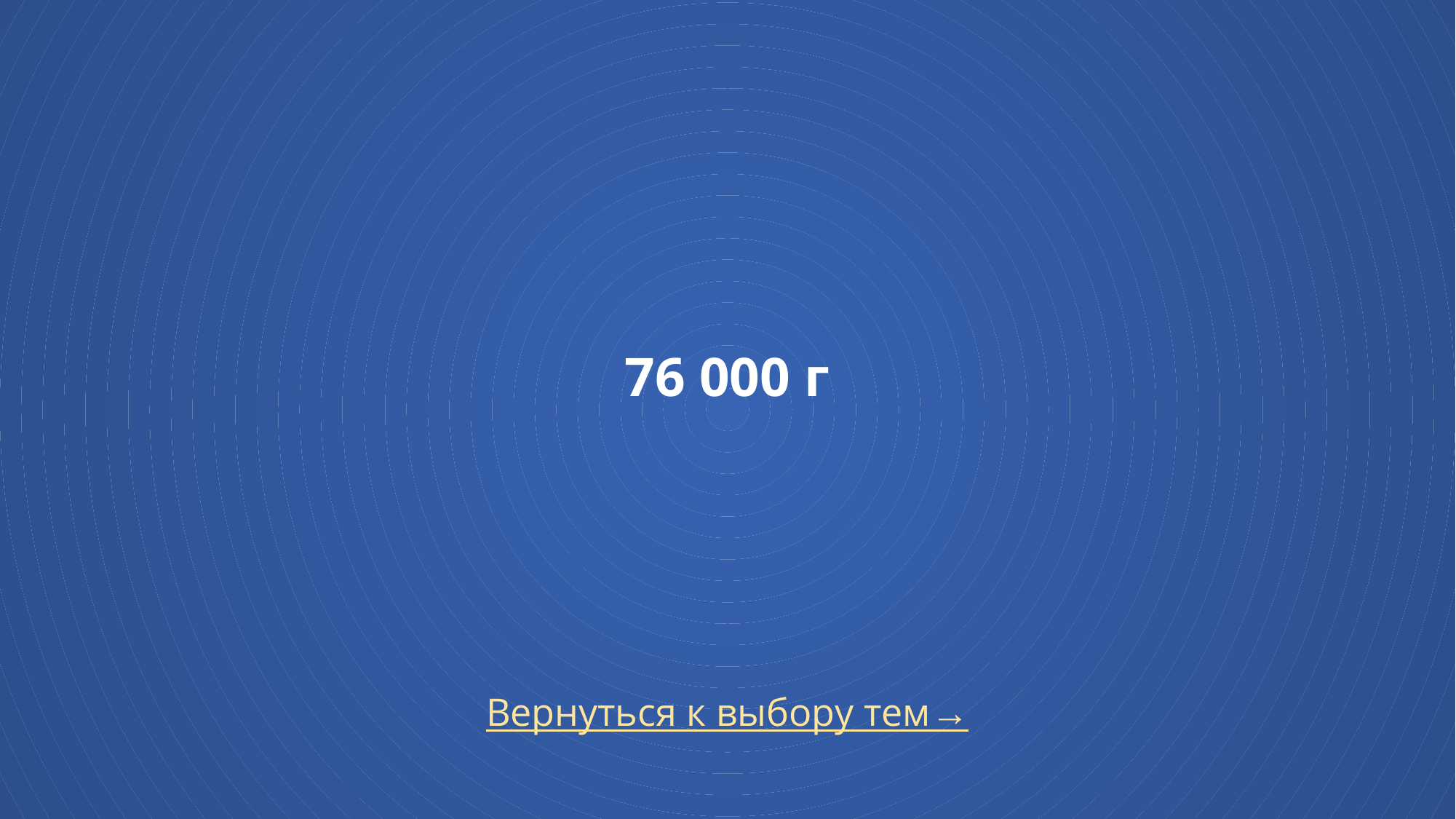

76 000 г
Вернуться к выбору тем→